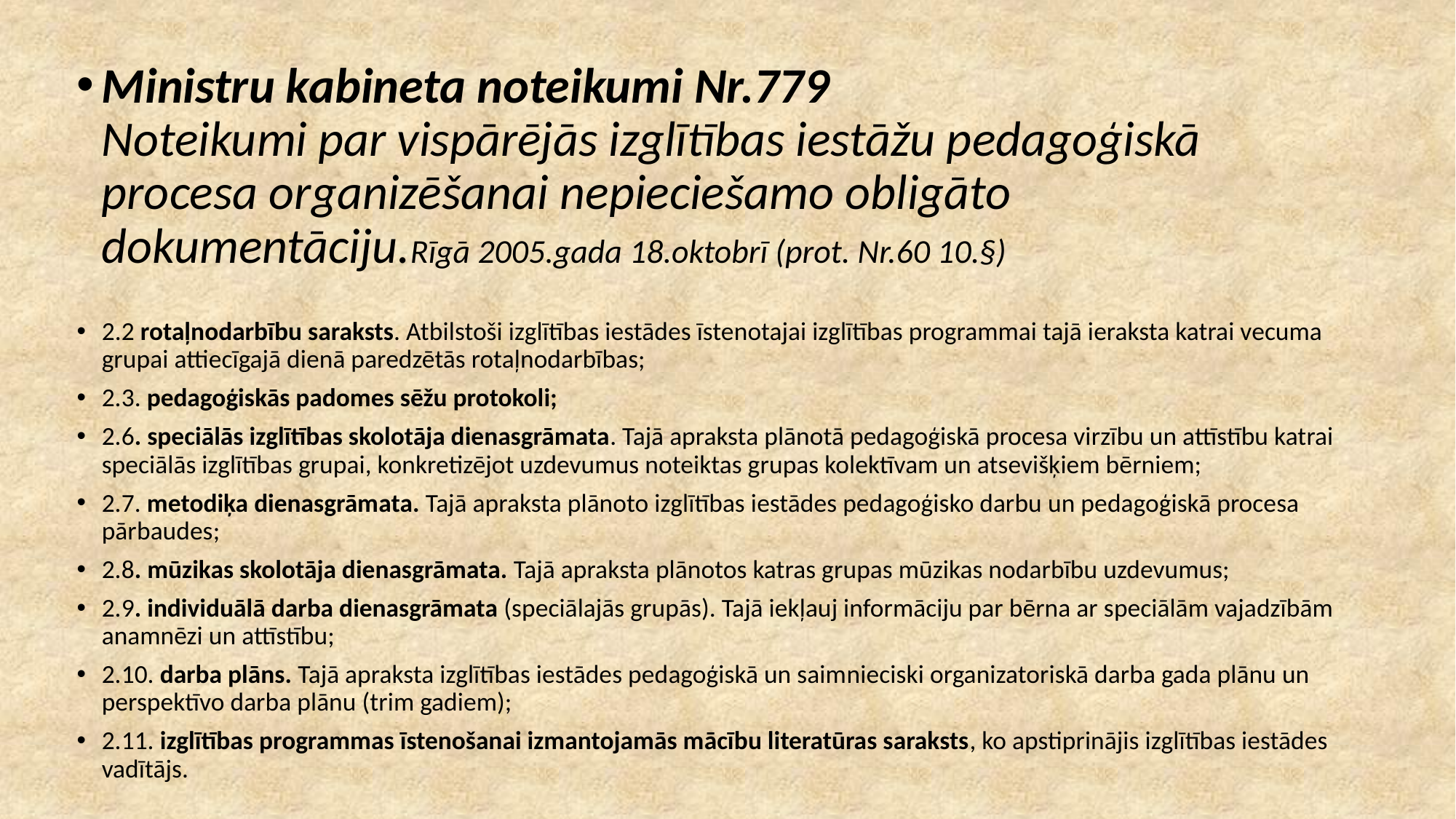

Ministru kabineta noteikumi Nr.779
Noteikumi par vispārējās izglītības iestāžu pedagoģiskā procesa organizēšanai nepieciešamo obligāto dokumentāciju.Rīgā 2005.gada 18.oktobrī (prot. Nr.60 10.§)
2.2 rotaļnodarbību saraksts. Atbilstoši izglītības iestādes īstenotajai izglītības programmai tajā ieraksta katrai vecuma grupai attiecīgajā dienā paredzētās rotaļnodarbības;
2.3. pedagoģiskās padomes sēžu protokoli;
2.6. speciālās izglītības skolotāja dienasgrāmata. Tajā apraksta plānotā pedagoģiskā procesa virzību un attīstību katrai speciālās izglītības grupai, konkretizējot uzdevumus noteiktas grupas kolektīvam un atsevišķiem bērniem;
2.7. metodiķa dienasgrāmata. Tajā apraksta plānoto izglītības iestādes pedagoģisko darbu un pedagoģiskā procesa pārbaudes;
2.8. mūzikas skolotāja dienasgrāmata. Tajā apraksta plānotos katras grupas mūzikas nodarbību uzdevumus;
2.9. individuālā darba dienasgrāmata (speciālajās grupās). Tajā iekļauj informāciju par bērna ar speciālām vajadzībām anamnēzi un attīstību;
2.10. darba plāns. Tajā apraksta izglītības iestādes pedagoģiskā un saim­nieciski organizatoriskā darba gada plānu un perspektīvo darba plānu (trim gadiem);
2.11. izglītības programmas īstenošanai izmantojamās mācību literatūras saraksts, ko apstiprinājis izglītības iestādes vadītājs.